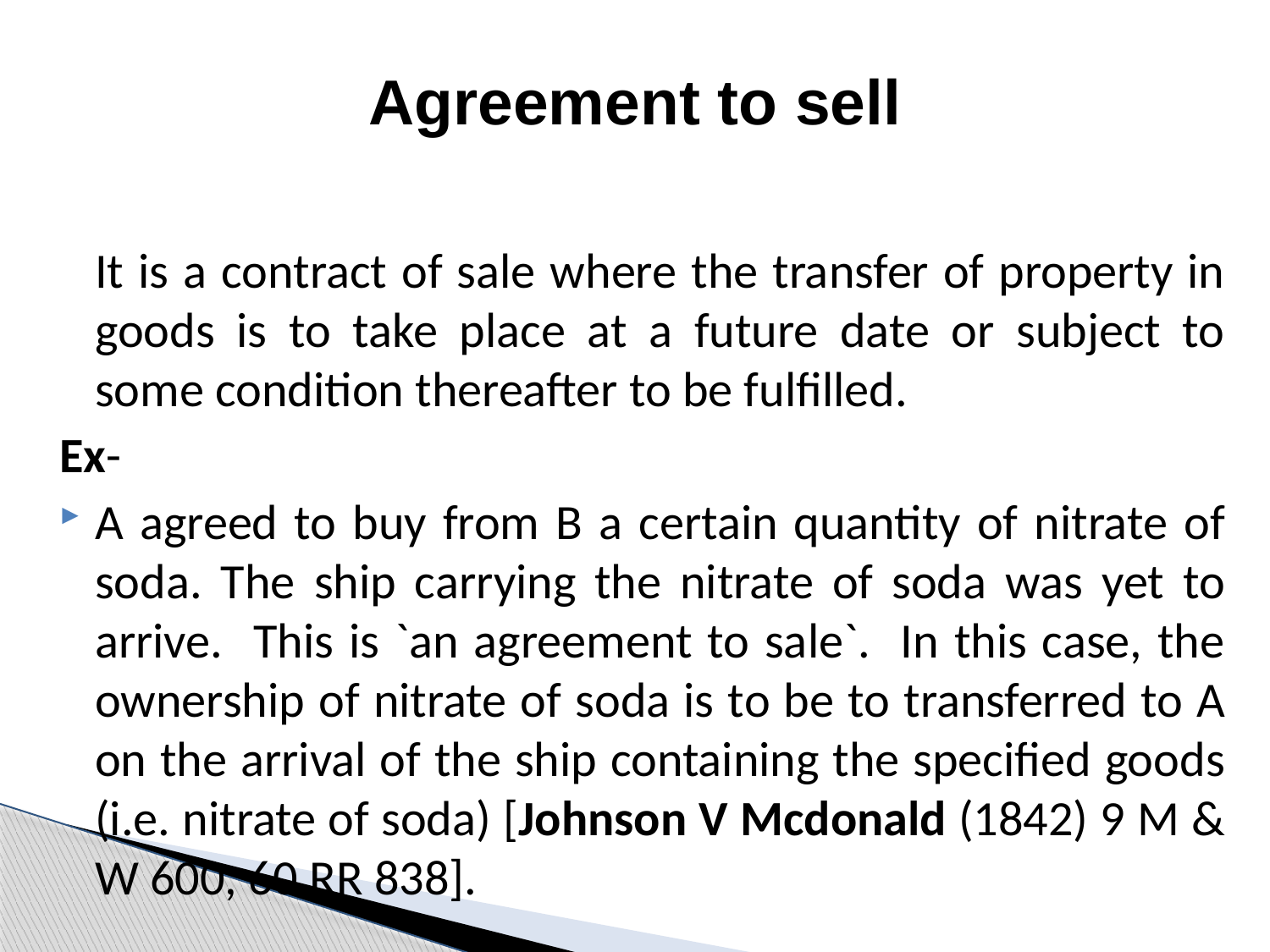

# Agreement to sell
	It is a contract of sale where the transfer of property in goods is to take place at a future date or subject to some condition thereafter to be fulfilled.
Ex-
A agreed to buy from B a certain quantity of nitrate of soda. The ship carrying the nitrate of soda was yet to arrive.  This is `an agreement to sale`.  In this case, the ownership of nitrate of soda is to be to transferred to A on the arrival of the ship containing the specified goods (i.e. nitrate of soda) [Johnson V Mcdonald (1842) 9 M & W 600, 60 RR 838].